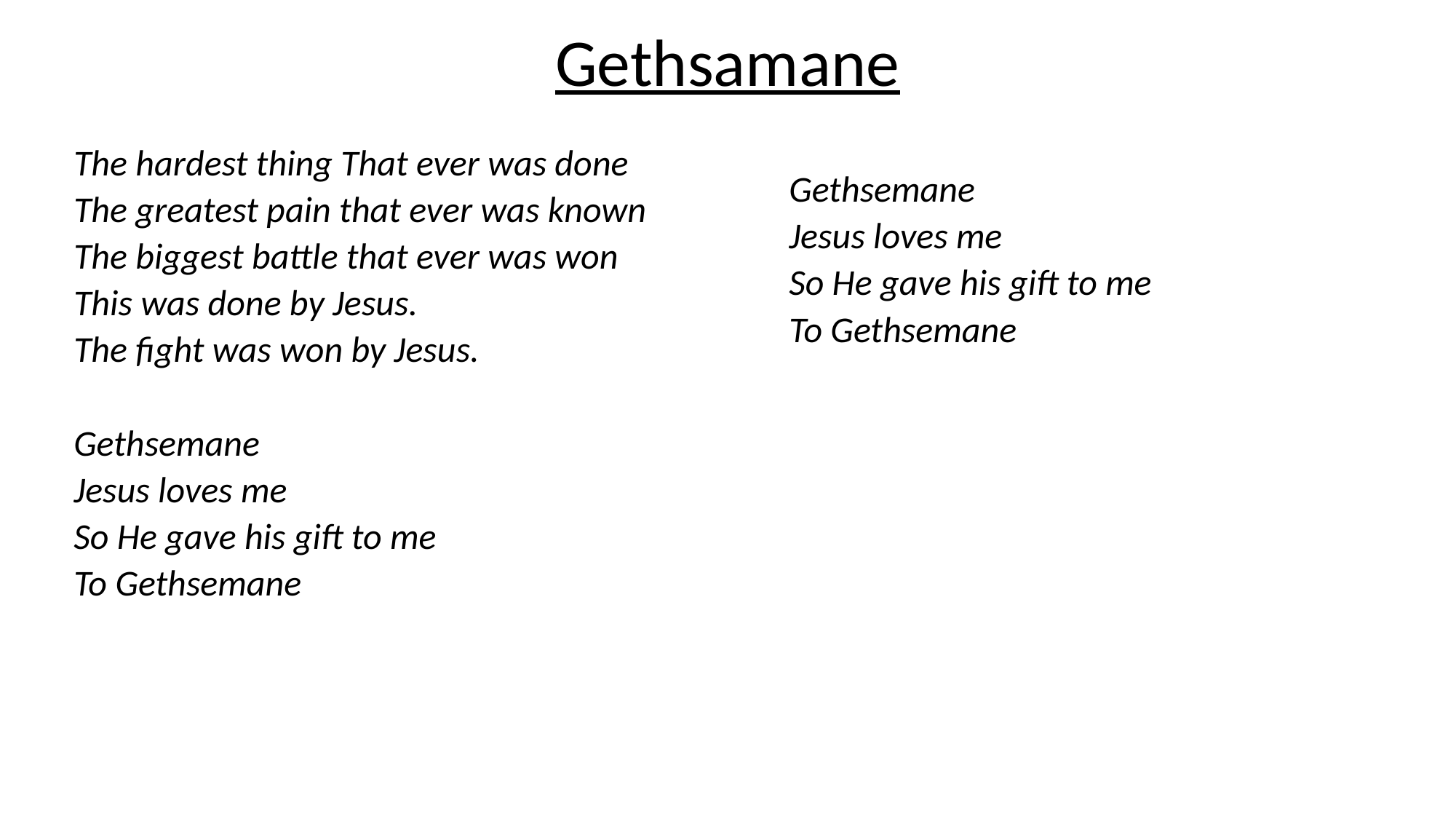

# Gethsamane

Gethsemane
Jesus loves me
So He gave his gift to me
To Gethsemane
The hardest thing That ever was done
The greatest pain that ever was known
The biggest battle that ever was won
This was done by Jesus.
The fight was won by Jesus.

Gethsemane
Jesus loves me
So He gave his gift to me
To Gethsemane